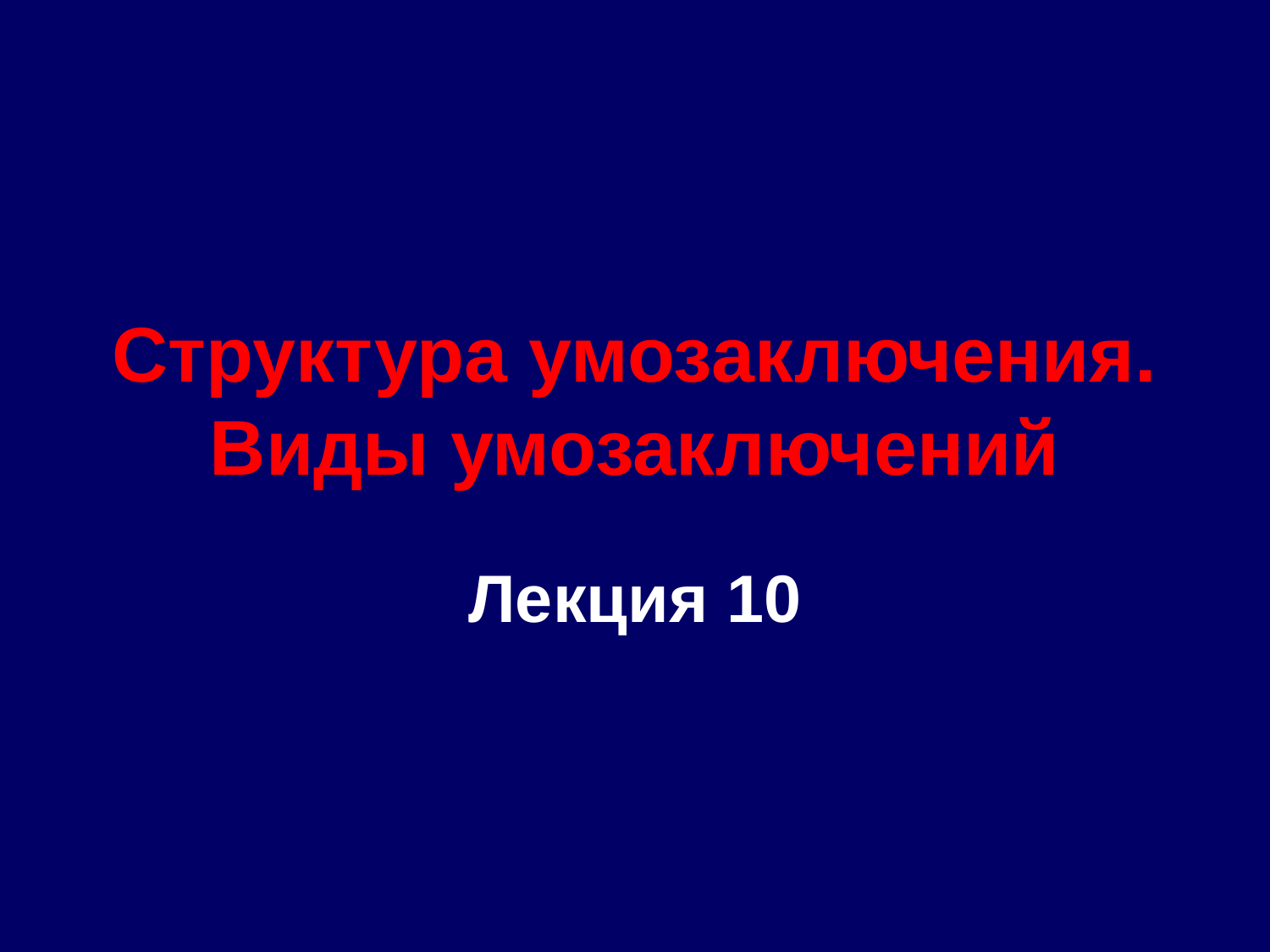

# Структура умозаключения. Виды умозаключений
Лекция 10